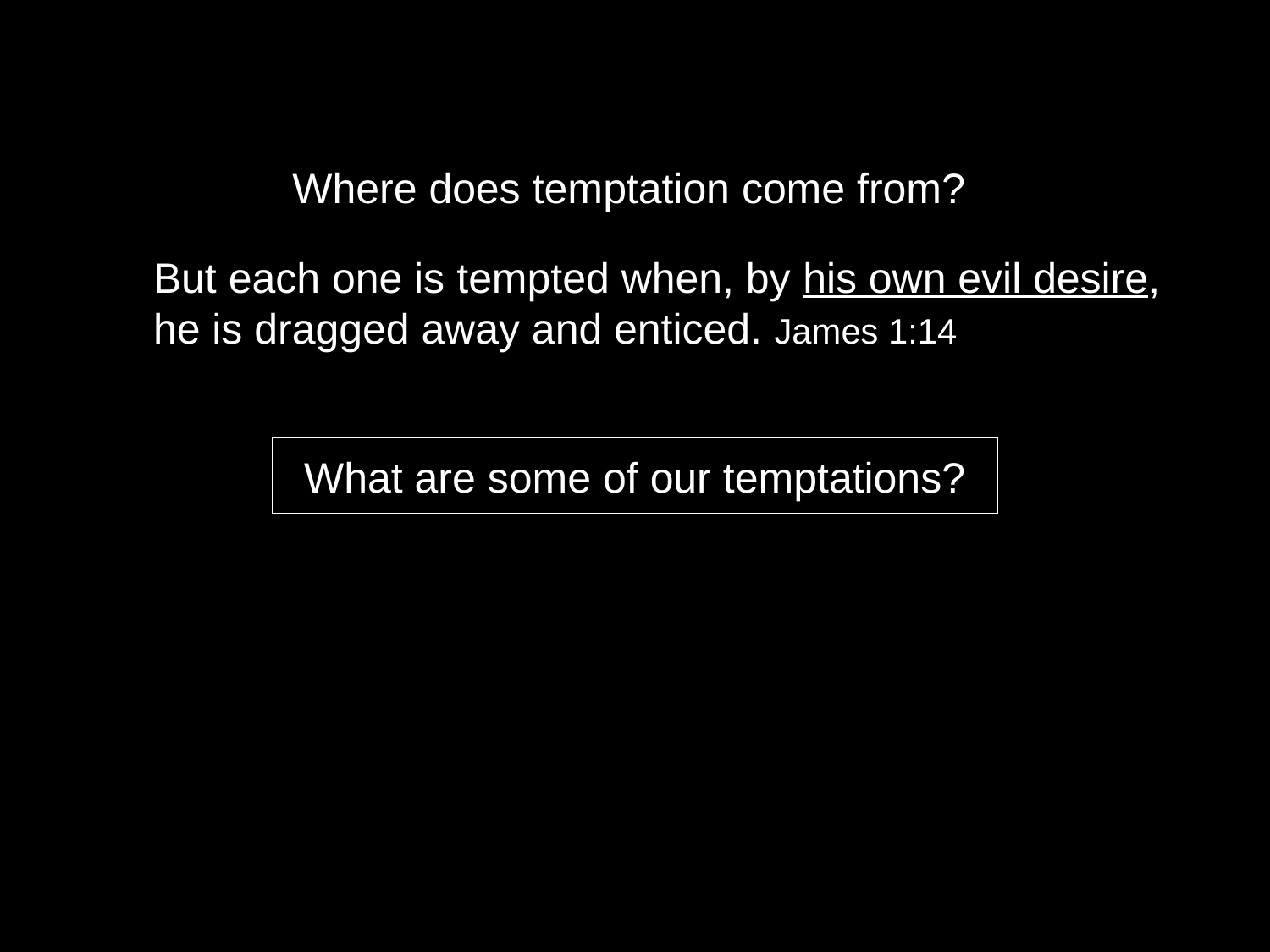

Where does temptation come from?
But each one is tempted when, by his own evil desire, he is dragged away and enticed. James 1:14
What are some of our temptations?